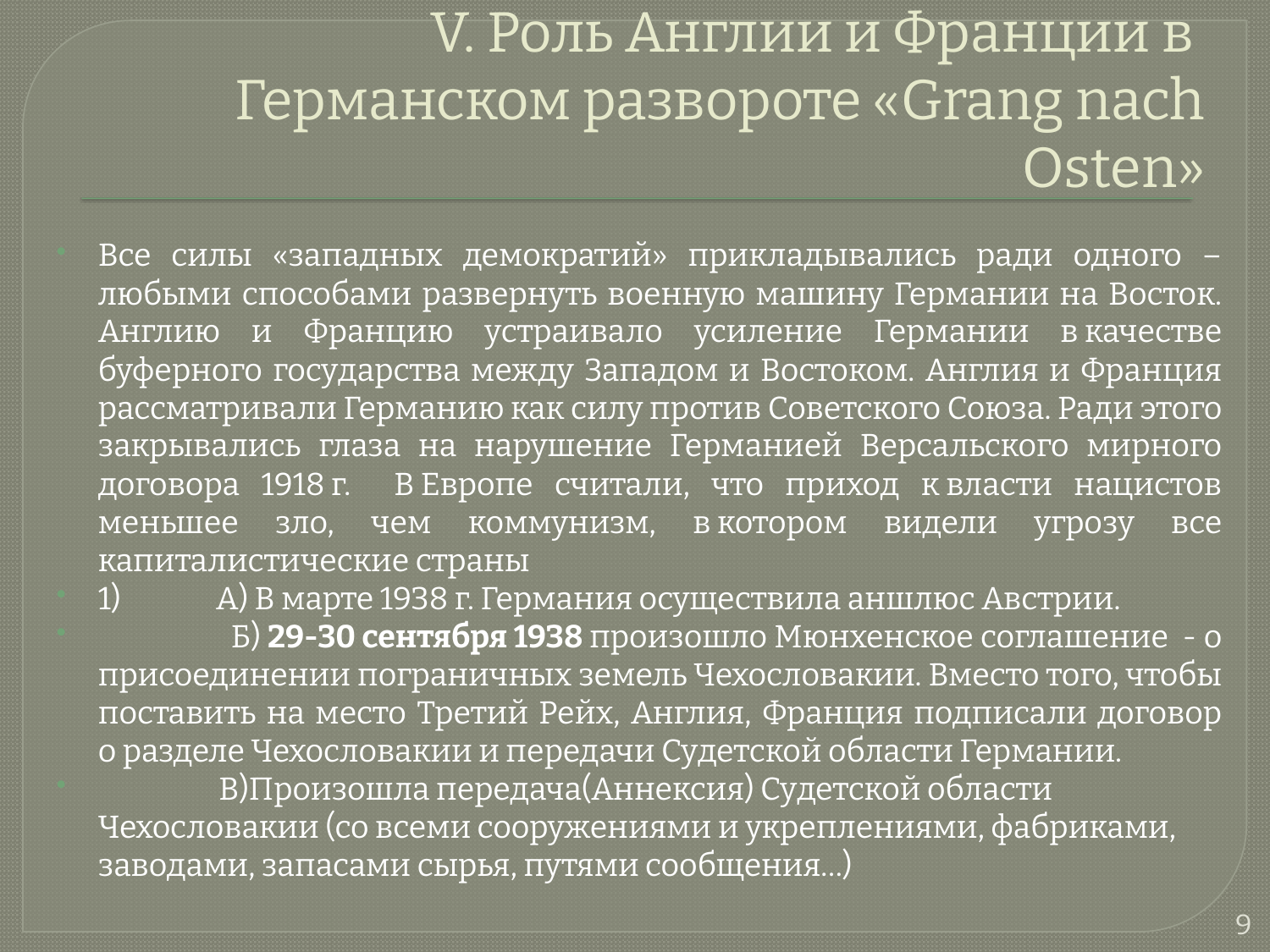

# V. Роль Англии и Франции в  Германском развороте «Grang nach Osten»
Все силы «западных демократий» прикладывались ради одного – любыми способами развернуть военную машину Германии на Восток. Англию и Францию устраивало усиление Германии в качестве буферного государства между Западом и Востоком. Англия и Франция рассматривали Германию как силу против Советского Союза. Ради этого закрывались глаза на нарушение Германией Версальского мирного договора 1918 г.  В Европе считали, что приход к власти нацистов меньшее зло, чем коммунизм, в котором видели угрозу все капиталистические страны
1)               А) В марте 1938 г. Германия осуществила аншлюс Австрии.
                   Б) 29-30 сентября 1938 произошло Мюнхенское соглашение  - о присоединении пограничных земель Чехословакии. Вместо того, чтобы поставить на место Третий Рейх, Англия, Франция подписали договор о разделе Чехословакии и передачи Судетской области Германии.
                   В)Произошла передача(Аннексия) Судетской области Чехословакии (со всеми сооружениями и укреплениями, фабриками, заводами, запасами сырья, путями сообщения…)
9